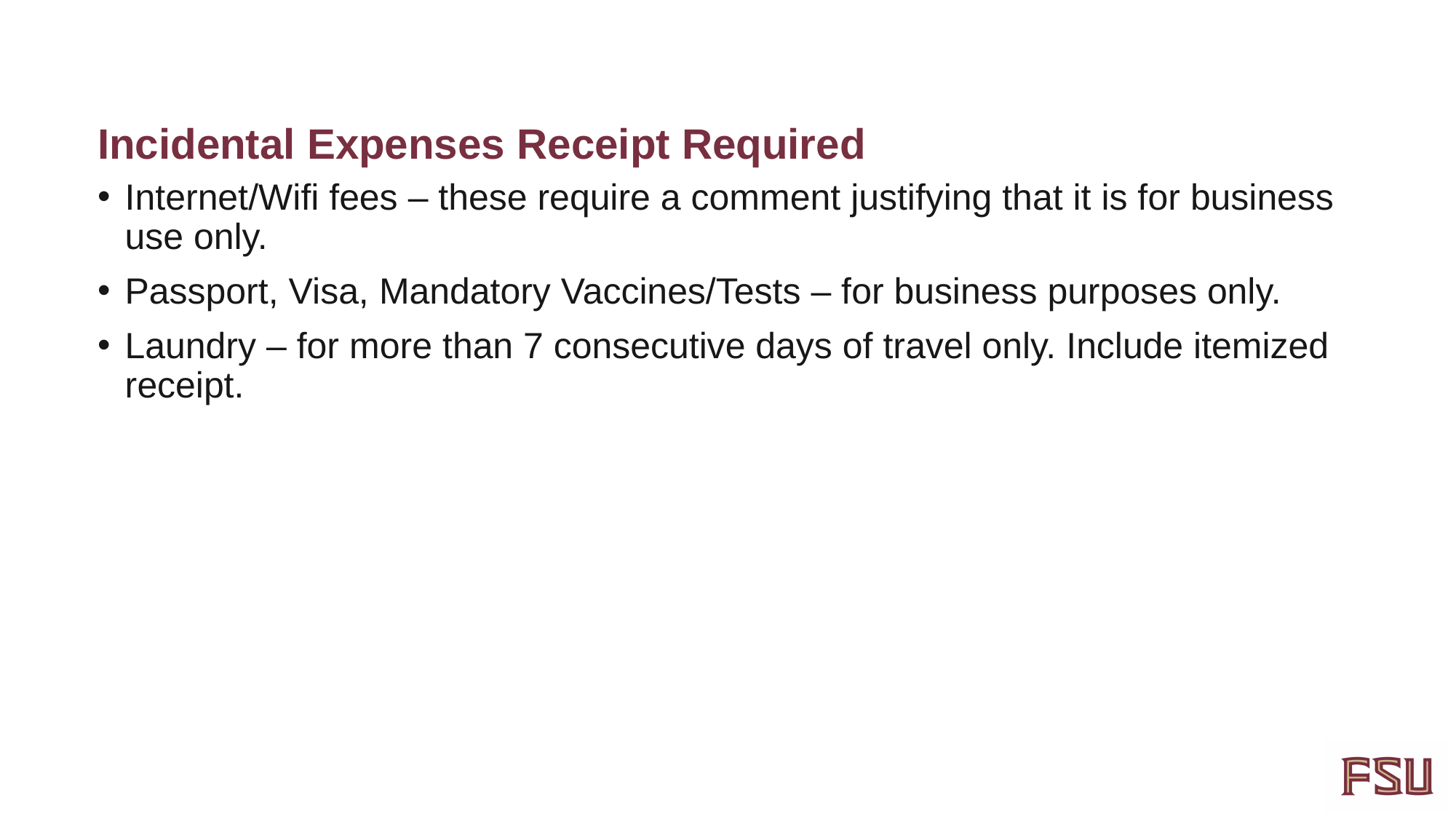

# Incidental Expenses Receipt Required
Internet/Wifi fees – these require a comment justifying that it is for business use only.
Passport, Visa, Mandatory Vaccines/Tests – for business purposes only.
Laundry – for more than 7 consecutive days of travel only. Include itemized receipt.